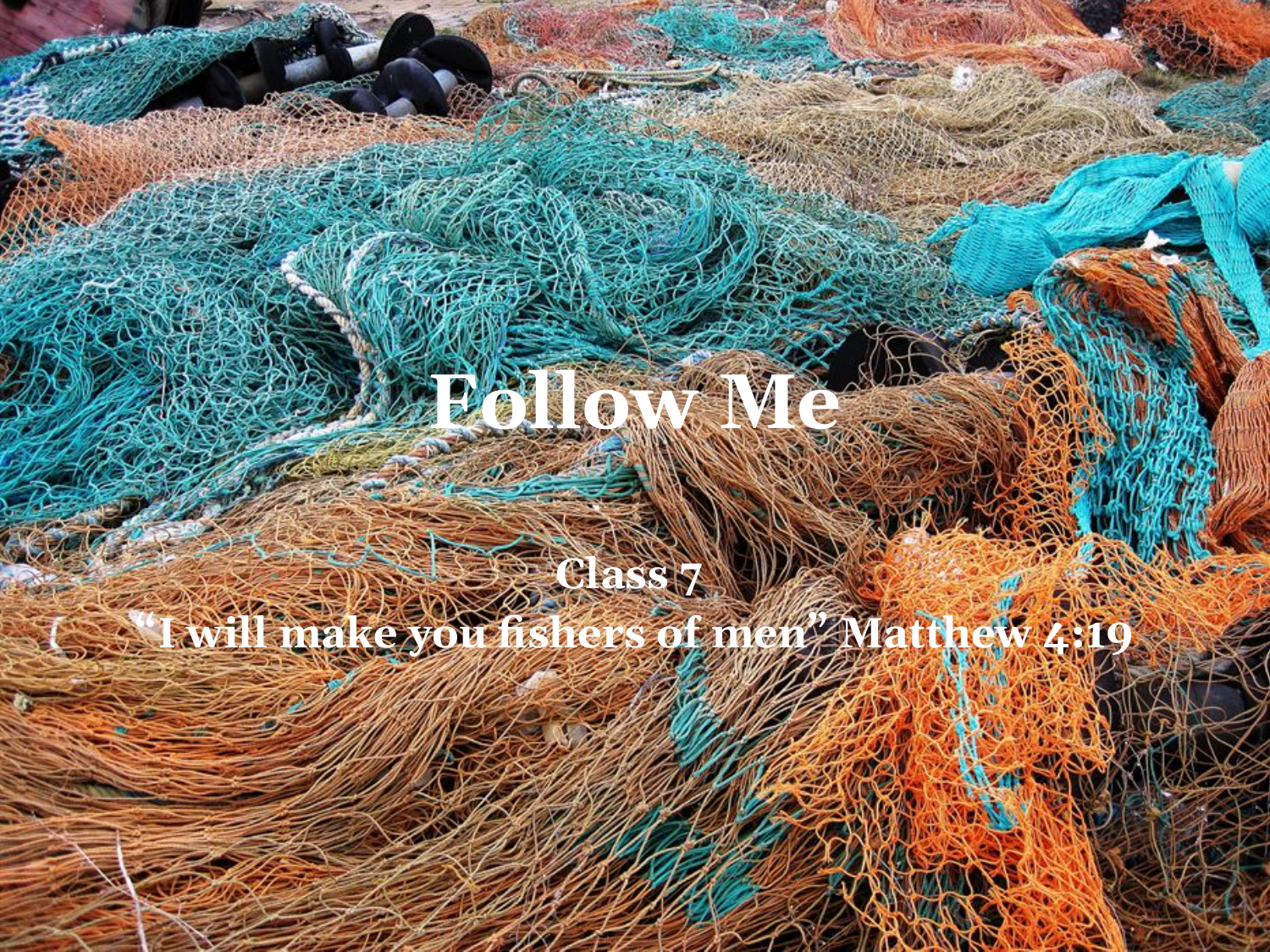

# Follow Me
Class 7
“I will make you fishers of men” Matthew 4:19